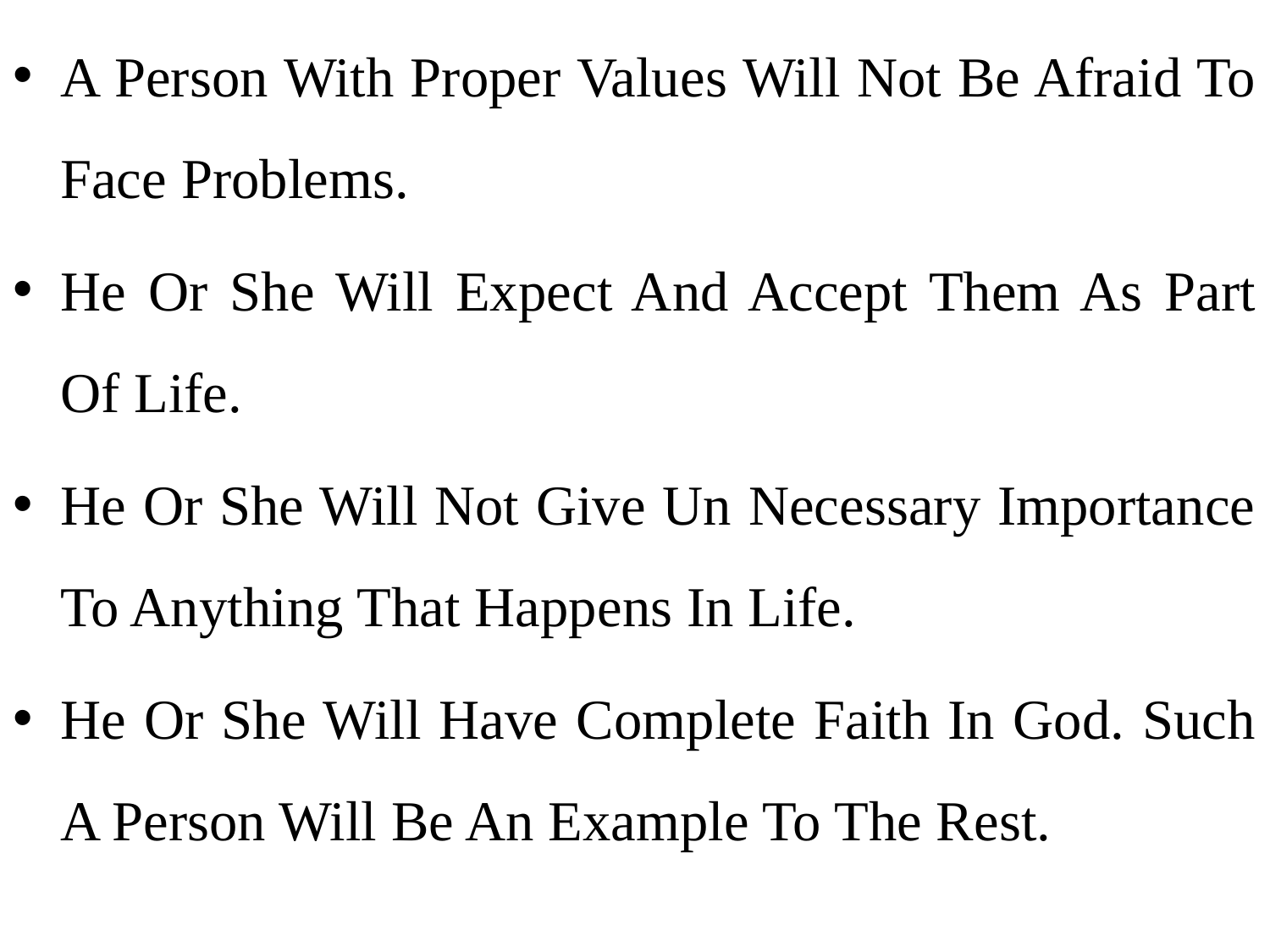

A Person With Proper Values Will Not Be Afraid To Face Problems.
He Or She Will Expect And Accept Them As Part Of Life.
He Or She Will Not Give Un Necessary Importance To Anything That Happens In Life.
He Or She Will Have Complete Faith In God. Such A Person Will Be An Example To The Rest.